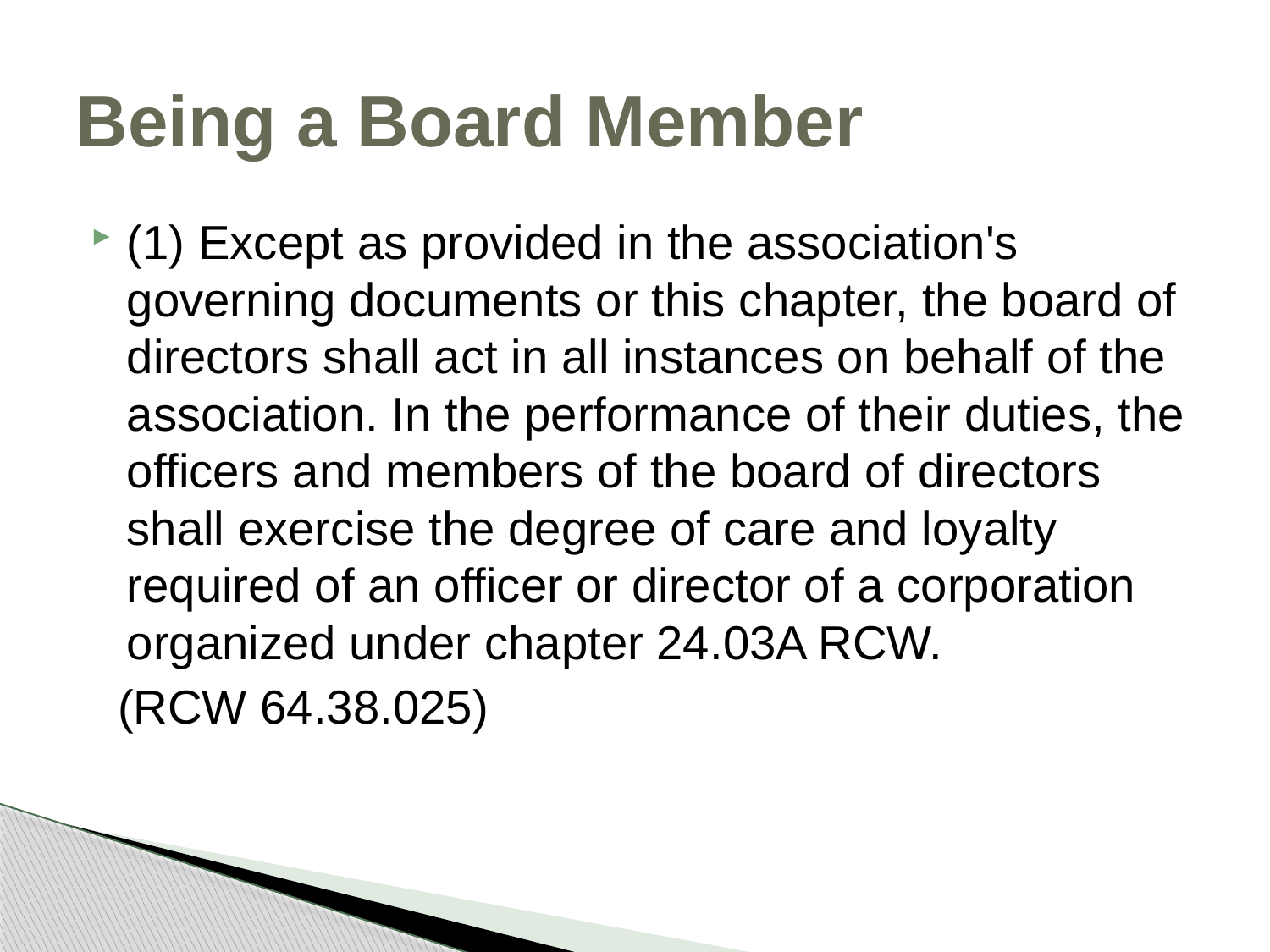

# Being a Board Member
(1) Except as provided in the association's governing documents or this chapter, the board of directors shall act in all instances on behalf of the association. In the performance of their duties, the officers and members of the board of directors shall exercise the degree of care and loyalty required of an officer or director of a corporation organized under chapter 24.03A RCW.
  (RCW 64.38.025)